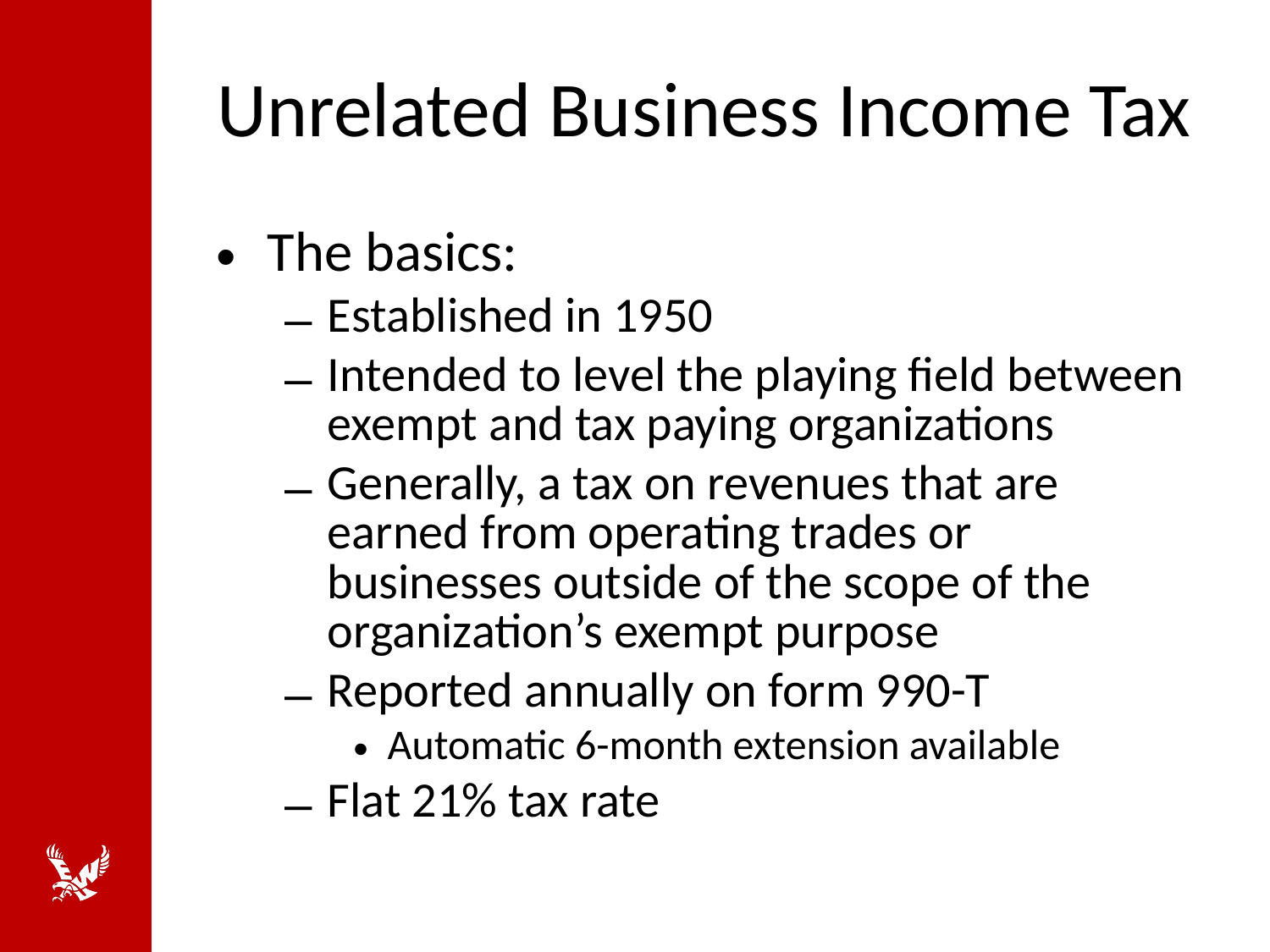

# Unrelated Business Income Tax
The basics:
Established in 1950
Intended to level the playing field between exempt and tax paying organizations
Generally, a tax on revenues that are earned from operating trades or businesses outside of the scope of the organization’s exempt purpose
Reported annually on form 990-T
Automatic 6-month extension available
Flat 21% tax rate